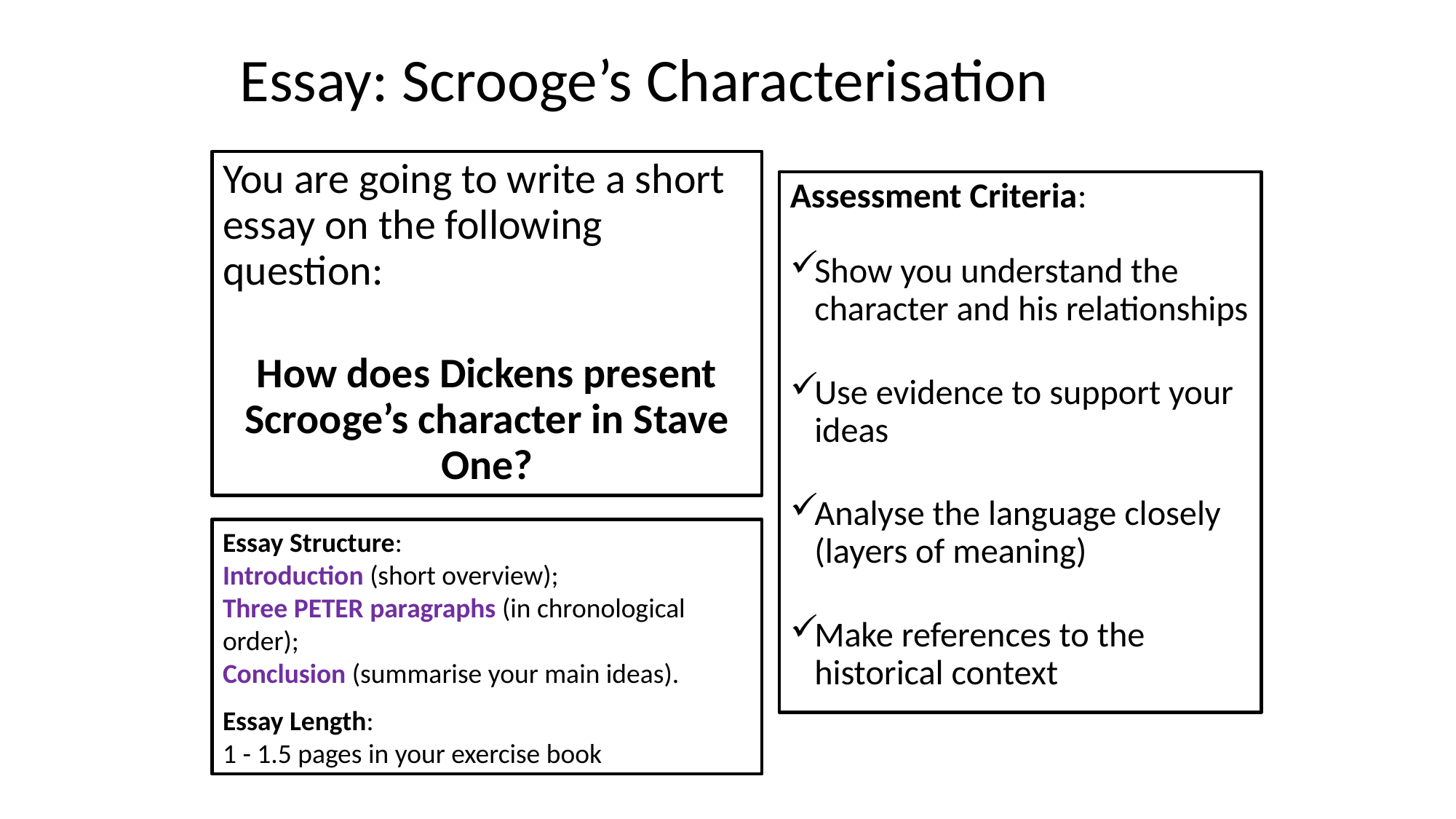

# Essay: Scrooge’s Characterisation
You are going to write a short essay on the following question:

How does Dickens present Scrooge’s character in Stave One?
Assessment Criteria:

Show you understand the character and his relationships

Use evidence to support your ideas

Analyse the language closely (layers of meaning)

Make references to the historical context
Essay Structure:
Introduction (short overview);
Three PETER paragraphs (in chronological order);
Conclusion (summarise your main ideas).

Essay Length:
1 - 1.5 pages in your exercise book